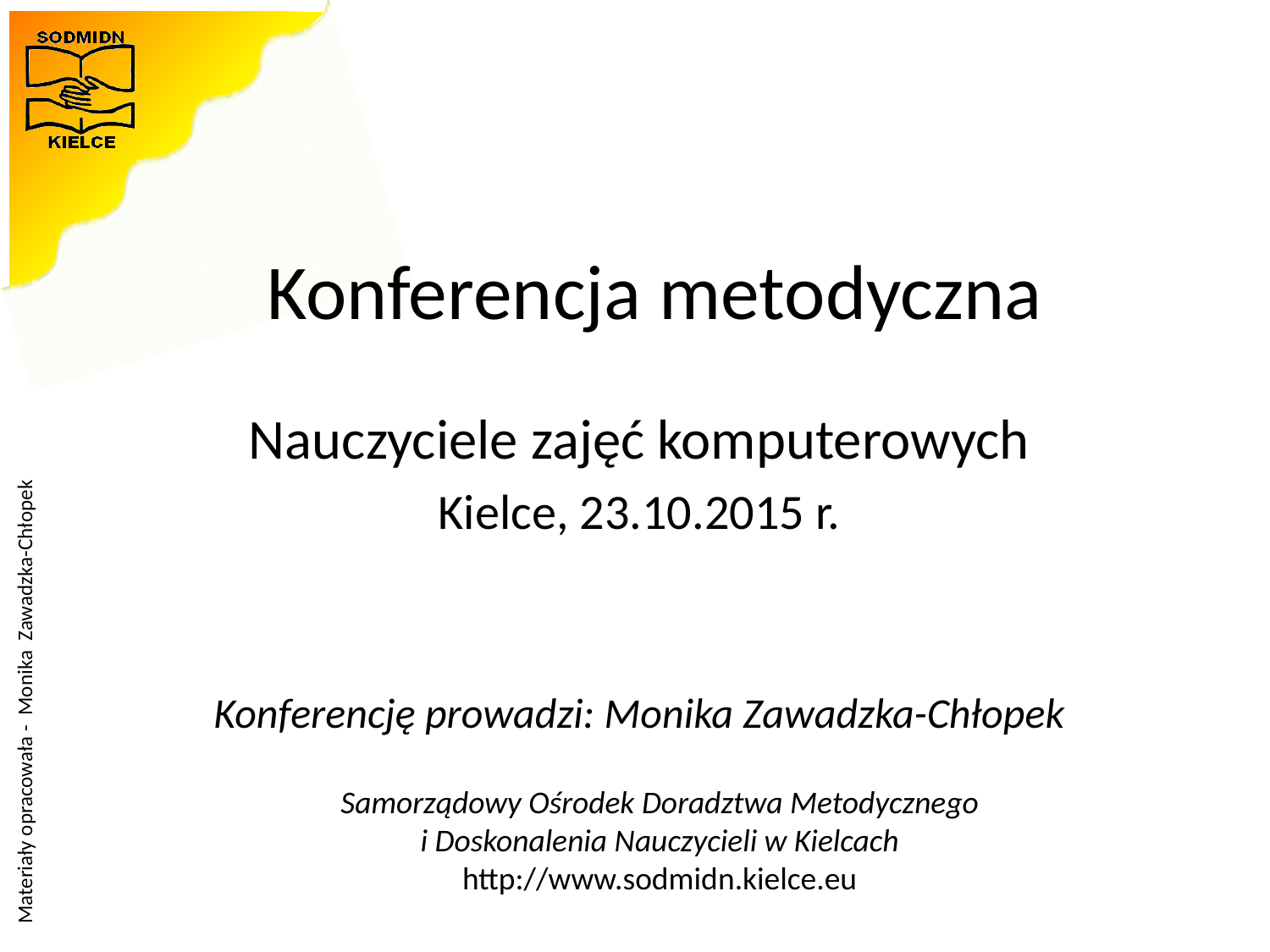

# Konferencja metodyczna
Nauczyciele zajęć komputerowych
Kielce, 23.10.2015 r.

Konferencję prowadzi: Monika Zawadzka-Chłopek
Samorządowy Ośrodek Doradztwa Metodycznego
i Doskonalenia Nauczycieli w Kielcach
http://www.sodmidn.kielce.eu